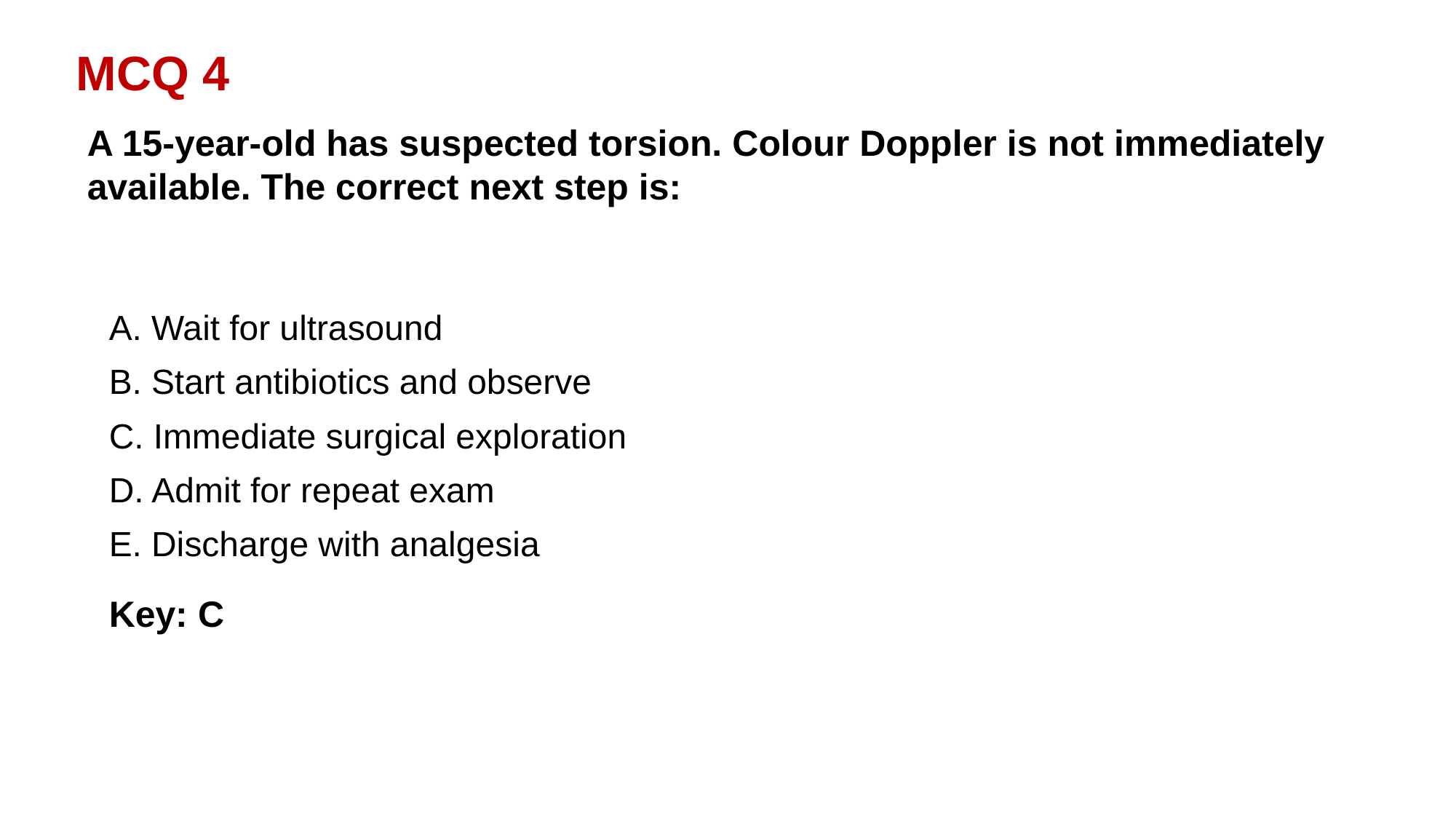

MCQ 4
A 15-year-old has suspected torsion. Colour Doppler is not immediately available. The correct next step is:
A. Wait for ultrasound
B. Start antibiotics and observe
C. Immediate surgical exploration
D. Admit for repeat exam
E. Discharge with analgesia
Key: C